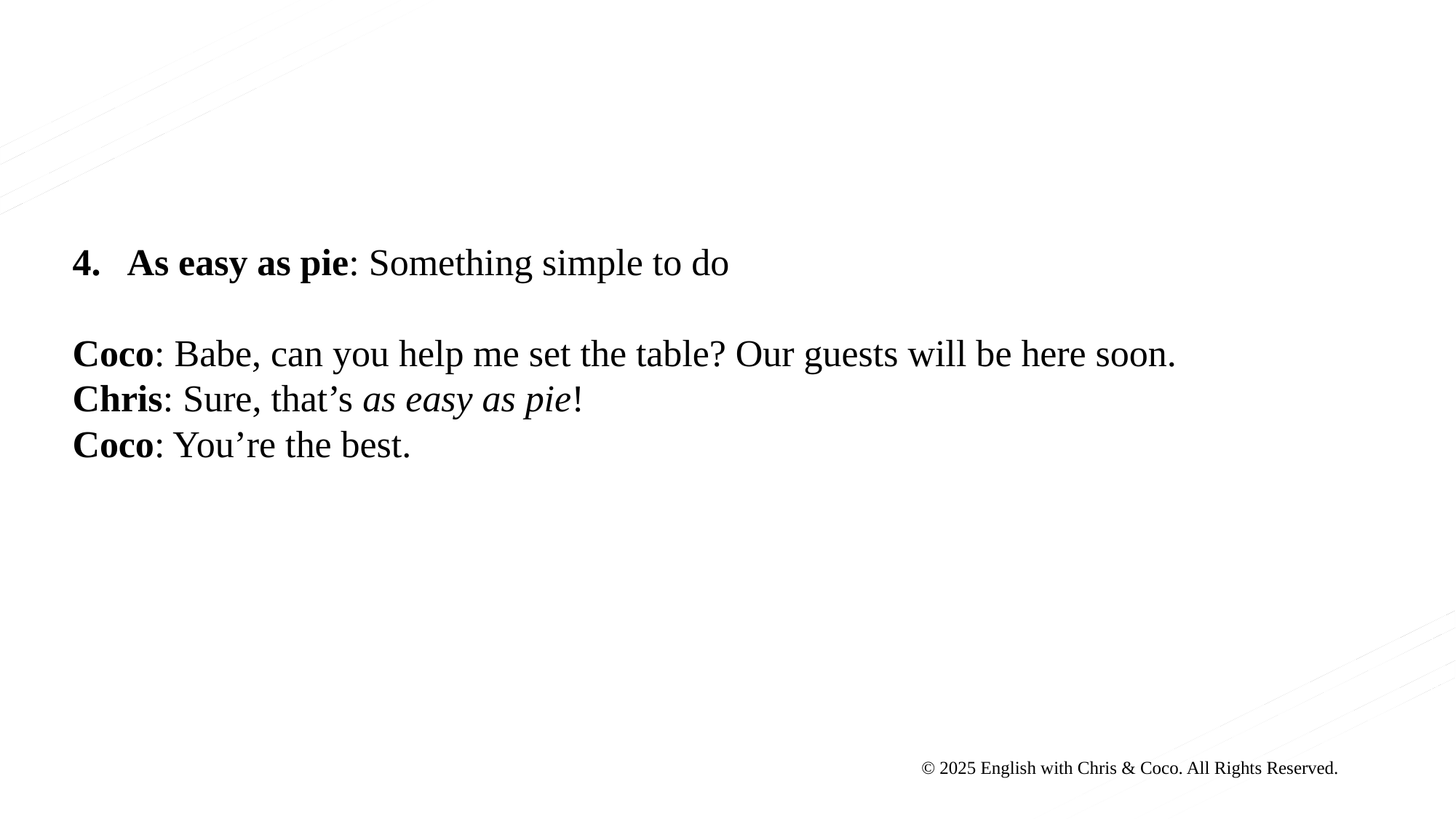

As easy as pie: Something simple to do

Coco: Babe, can you help me set the table? Our guests will be here soon.
Chris: Sure, that’s as easy as pie!
Coco: You’re the best.
© 2025 English with Chris & Coco. All Rights Reserved.